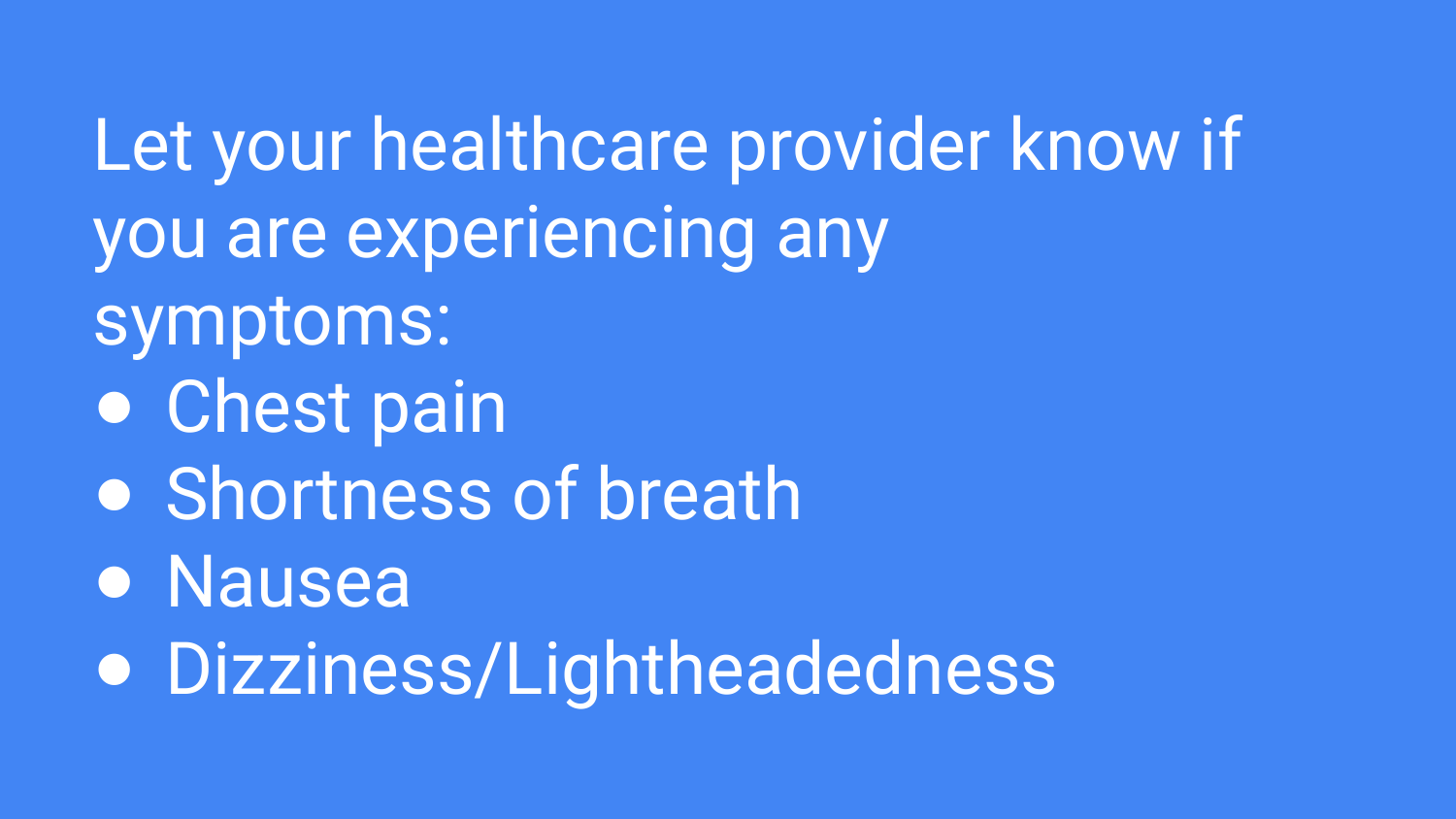

# Let your healthcare provider know if you are experiencing any symptoms:
Chest pain
Shortness of breath
Nausea
Dizziness/Lightheadedness